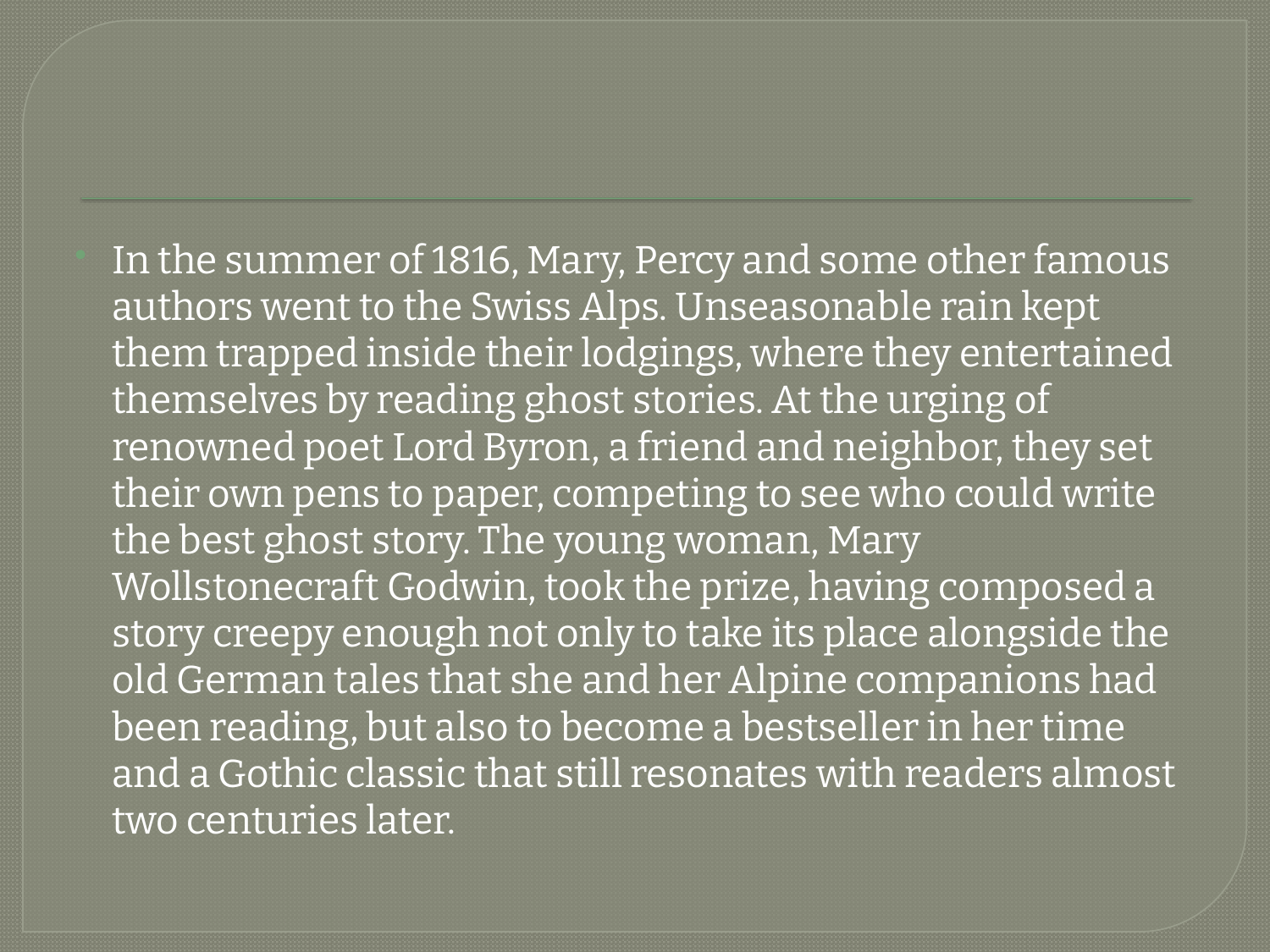

#
In the summer of 1816, Mary, Percy and some other famous authors went to the Swiss Alps. Unseasonable rain kept them trapped inside their lodgings, where they entertained themselves by reading ghost stories. At the urging of renowned poet Lord Byron, a friend and neighbor, they set their own pens to paper, competing to see who could write the best ghost story. The young woman, Mary Wollstonecraft Godwin, took the prize, having composed a story creepy enough not only to take its place alongside the old German tales that she and her Alpine companions had been reading, but also to become a bestseller in her time and a Gothic classic that still resonates with readers almost two centuries later.